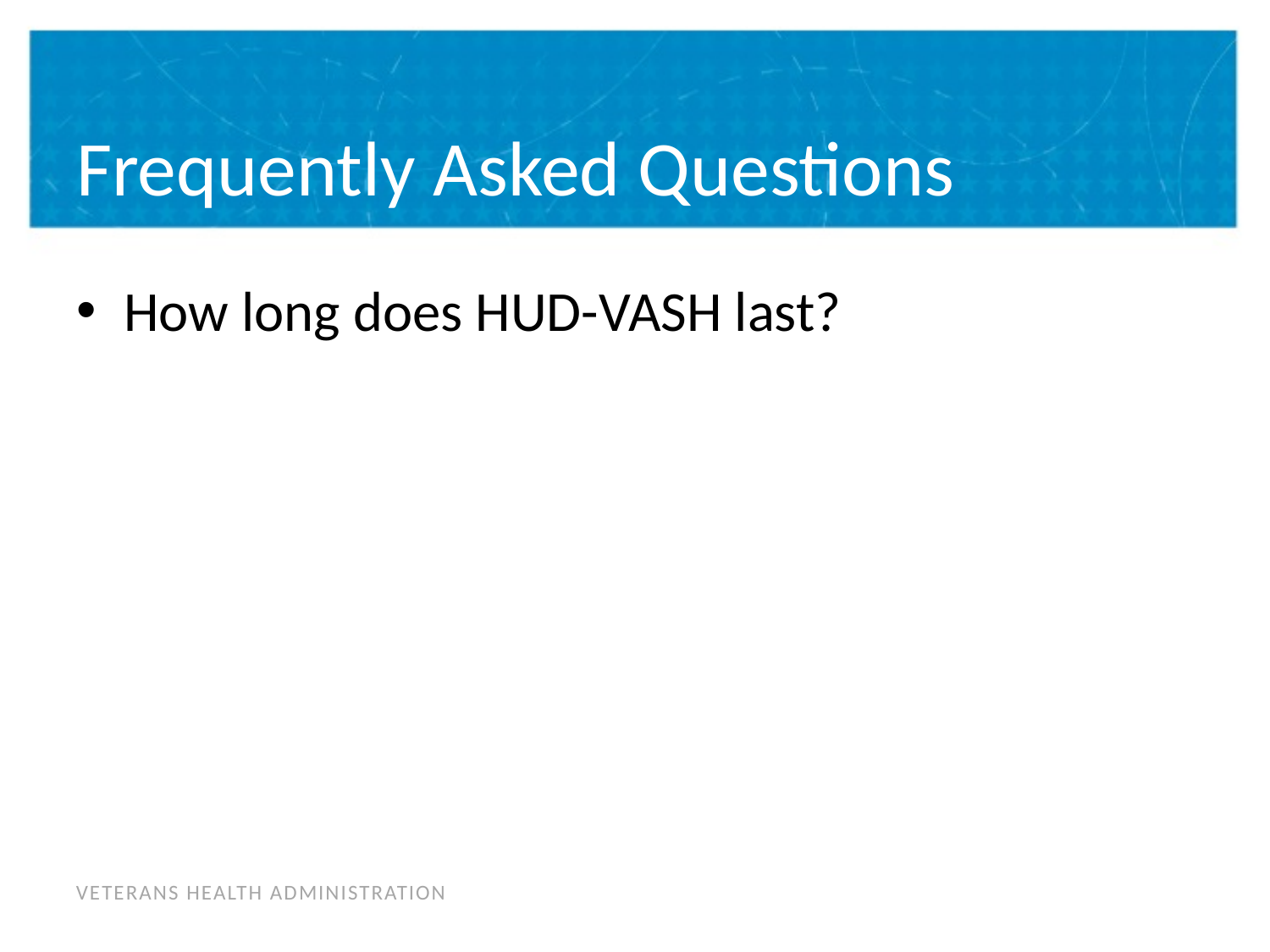

# Frequently Asked Questions
How long does HUD-VASH last?